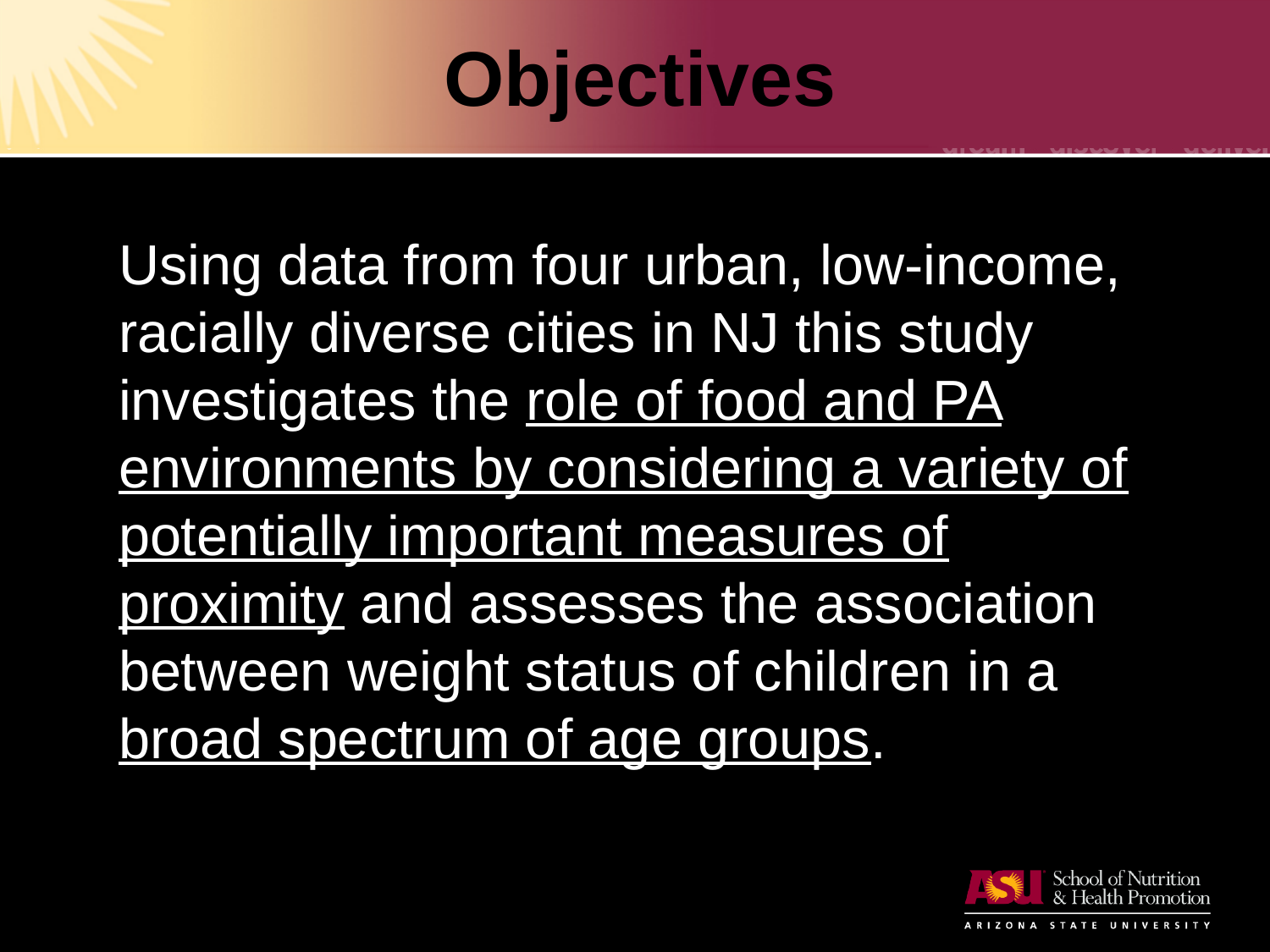

# Objectives
Using data from four urban, low-income, racially diverse cities in NJ this study investigates the role of food and PA environments by considering a variety of potentially important measures of proximity and assesses the association between weight status of children in a broad spectrum of age groups.